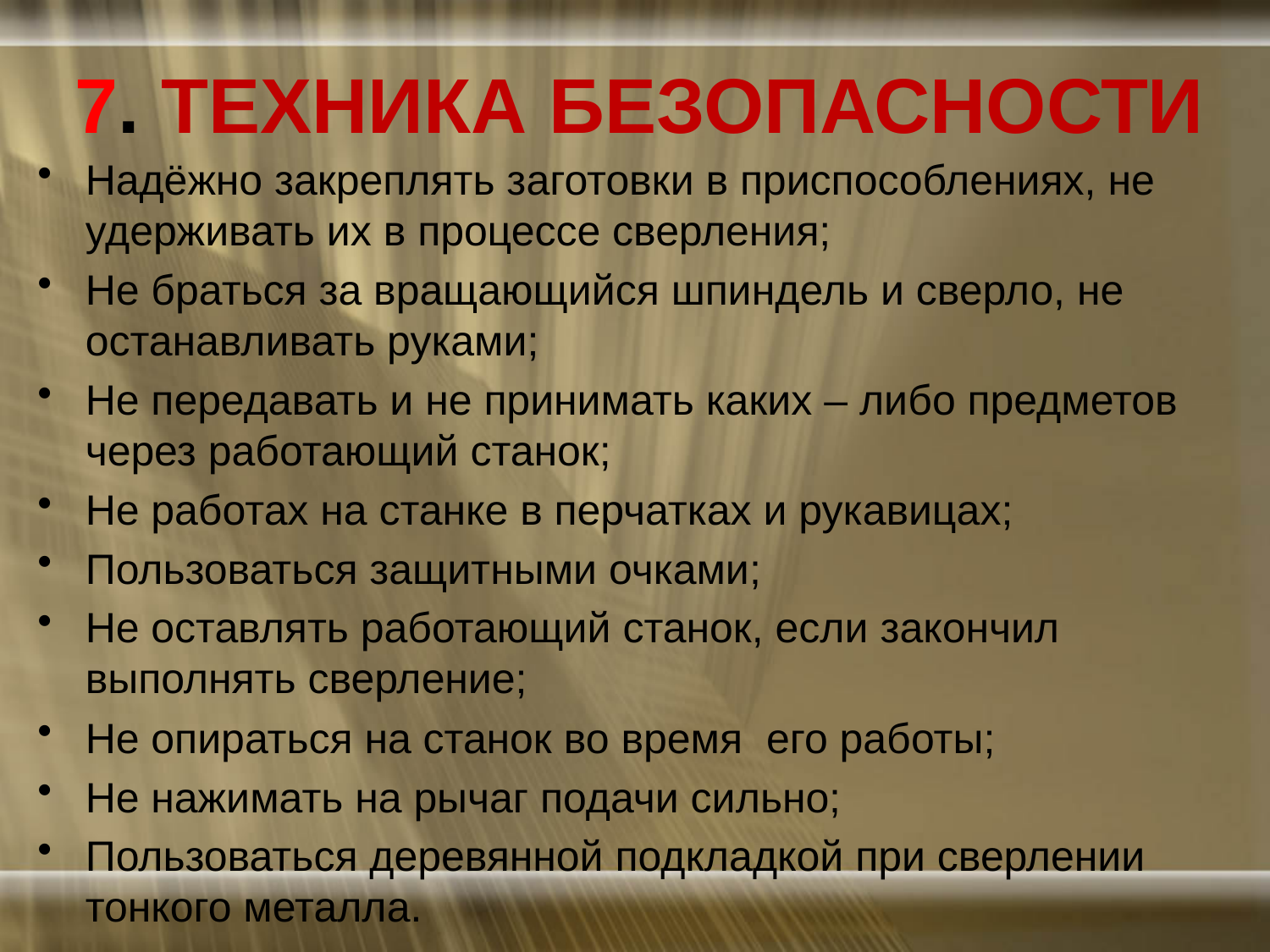

# 7. ТЕХНИКА БЕЗОПАСНОСТИ
Надёжно закреплять заготовки в приспособлениях, не удерживать их в процессе сверления;
Не браться за вращающийся шпиндель и сверло, не останавливать руками;
Не передавать и не принимать каких – либо предметов через работающий станок;
Не работах на станке в перчатках и рукавицах;
Пользоваться защитными очками;
Не оставлять работающий станок, если закончил выполнять сверление;
Не опираться на станок во время  его работы;
Не нажимать на рычаг подачи сильно;
Пользоваться деревянной подкладкой при сверлении тонкого металла.